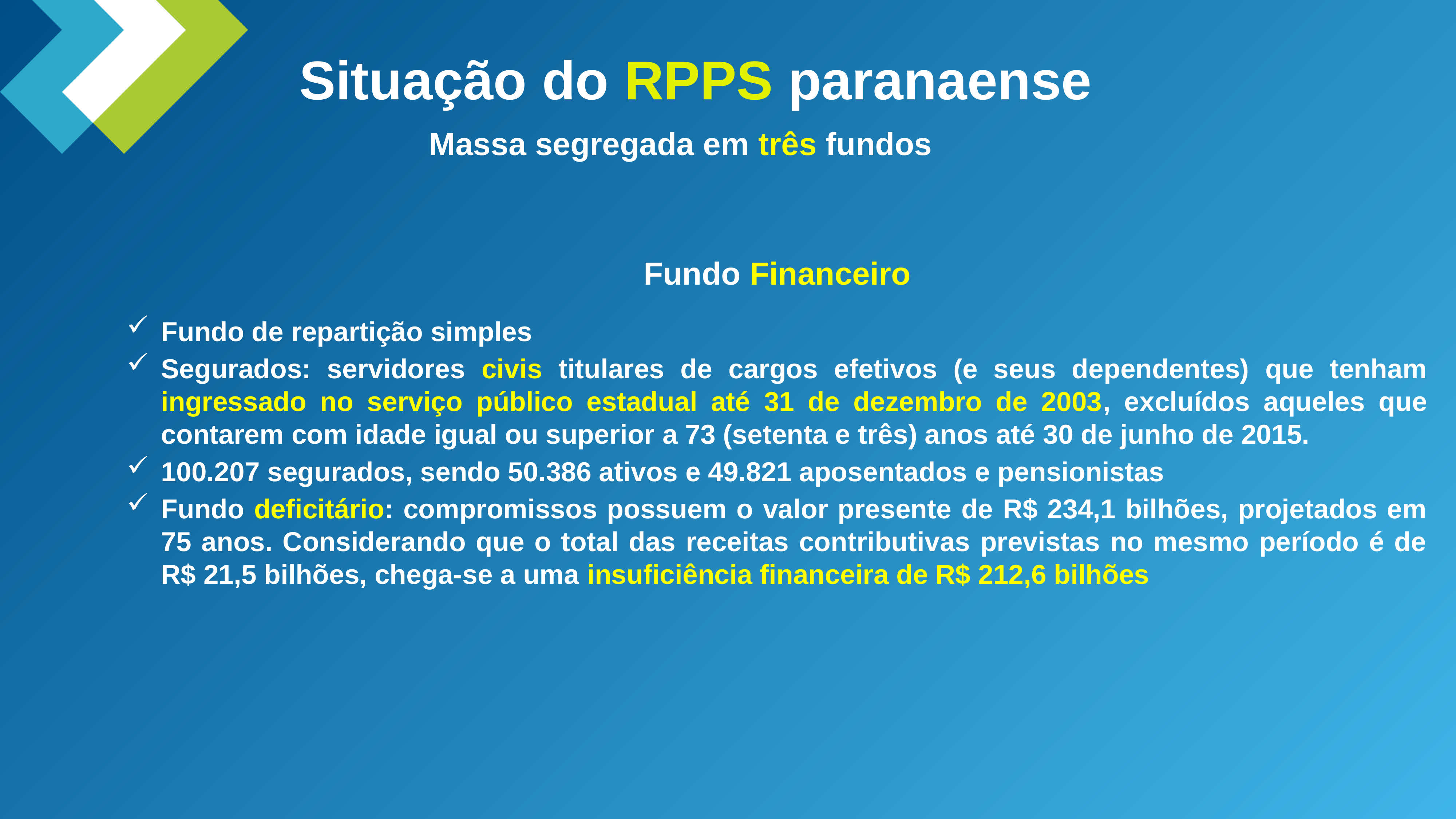

Situação do RPPS paranaense
Massa segregada em três fundos
Fundo Financeiro

Fundo de repartição simples
Segurados: servidores civis titulares de cargos efetivos (e seus dependentes) que tenham ingressado no serviço público estadual até 31 de dezembro de 2003, excluídos aqueles que contarem com idade igual ou superior a 73 (setenta e três) anos até 30 de junho de 2015.
100.207 segurados, sendo 50.386 ativos e 49.821 aposentados e pensionistas
Fundo deficitário: compromissos possuem o valor presente de R$ 234,1 bilhões, projetados em 75 anos. Considerando que o total das receitas contributivas previstas no mesmo período é de R$ 21,5 bilhões, chega-se a uma insuficiência financeira de R$ 212,6 bilhões